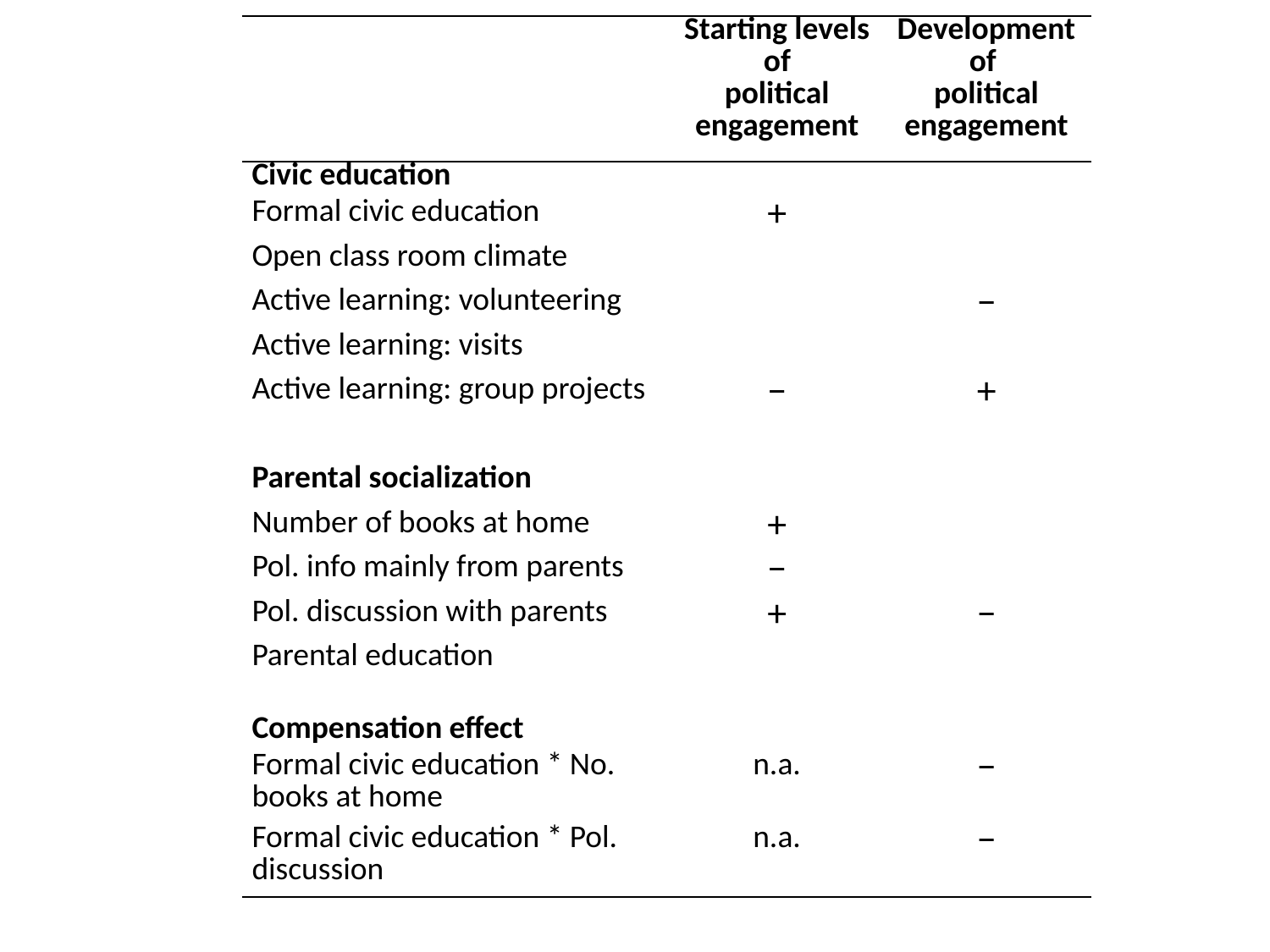

|  | Starting levels of political engagement | Development of political engagement |
| --- | --- | --- |
| Civic education |  |  |
| Formal civic education | + |  |
| Open class room climate |  |  |
| Active learning: volunteering |  | − |
| Active learning: visits |  |  |
| Active learning: group projects | − | + |
|  |  |  |
| Parental socialization |  |  |
| Number of books at home | + |  |
| Pol. info mainly from parents | − |  |
| Pol. discussion with parents | + | − |
| Parental education |  |  |
|  |  |  |
| Compensation effect |  |  |
| Formal civic education \* No. books at home | n.a. | − |
| Formal civic education \* Pol. discussion | n.a. | − |